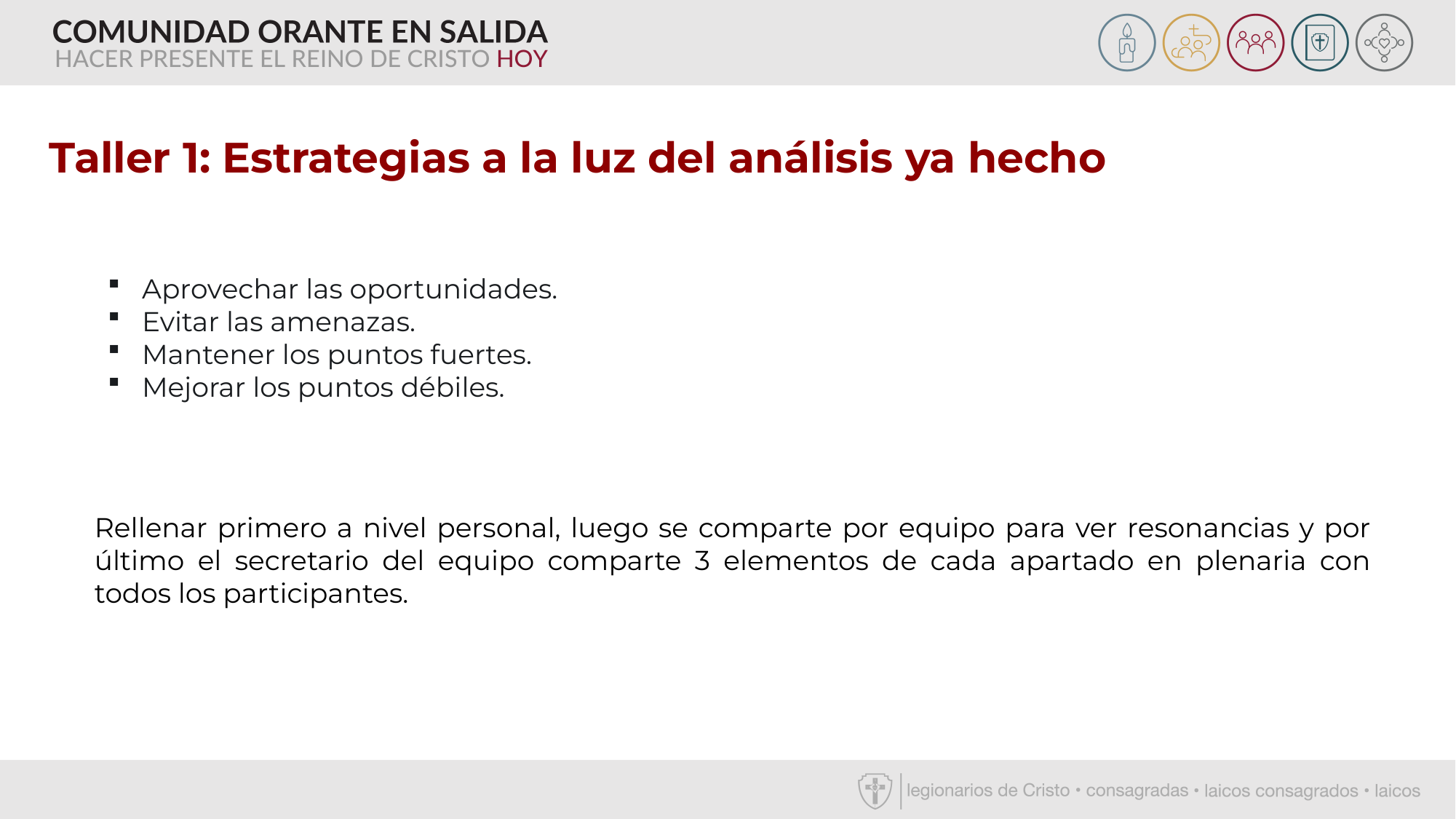

Taller 1: Estrategias a la luz del análisis ya hecho

Aprovechar las oportunidades.
Evitar las amenazas.
Mantener los puntos fuertes.
Mejorar los puntos débiles.
Rellenar primero a nivel personal, luego se comparte por equipo para ver resonancias y por último el secretario del equipo comparte 3 elementos de cada apartado en plenaria con todos los participantes.